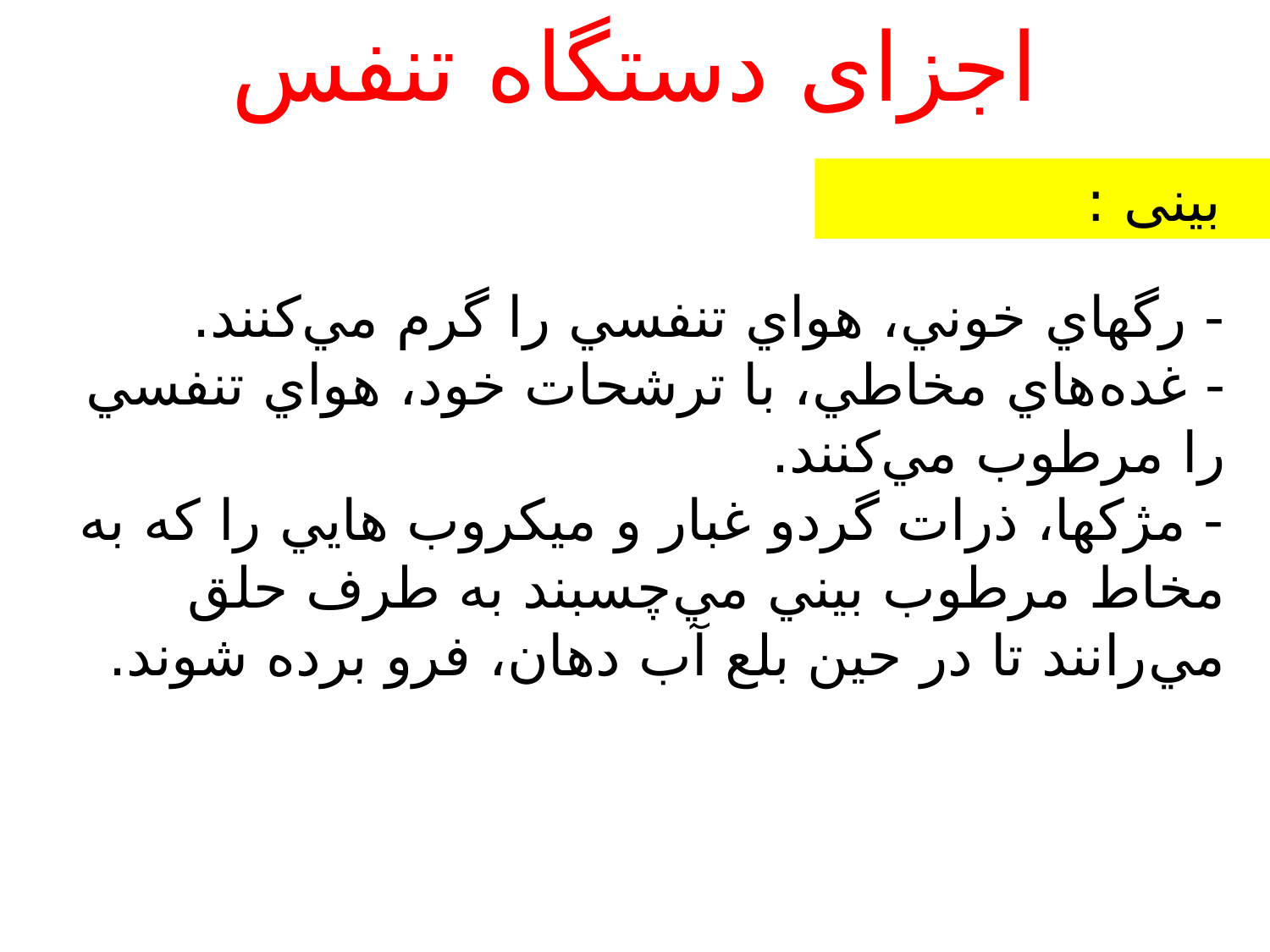

اجزای دستگاه تنفس
  بینی :
- رگهاي خوني، هواي تنفسي را گرم مي‌كنند.
- غده‌هاي مخاطي، با ترشحات خود، هواي تنفسي را مرطوب مي‌كنند.
- مژكها، ذرات گردو غبار و ميكروب هايي را كه به مخاط مرطوب بيني مي‌چسبند به طرف حلق مي‌رانند تا در حين بلع آب دهان، فرو برده شوند.